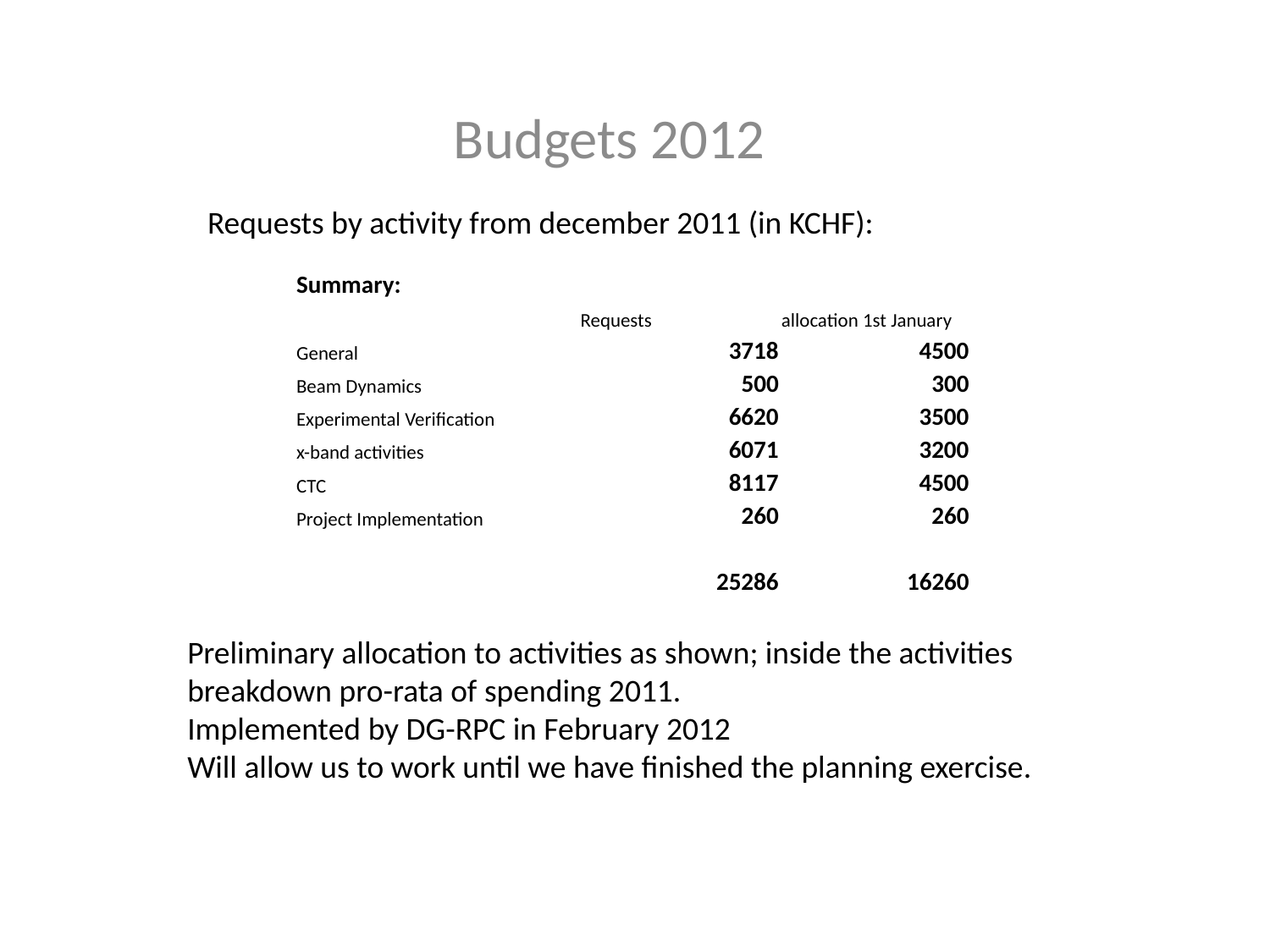

Budgets 2012
Requests by activity from december 2011 (in KCHF):
| Summary: |  |  |
| --- | --- | --- |
|  | Requests | allocation 1st January |
| General | 3718 | 4500 |
| Beam Dynamics | 500 | 300 |
| Experimental Verification | 6620 | 3500 |
| x-band activities | 6071 | 3200 |
| CTC | 8117 | 4500 |
| Project Implementation | 260 | 260 |
|  |  |  |
|  | 25286 | 16260 |
|  |  |  |
Preliminary allocation to activities as shown; inside the activities breakdown pro-rata of spending 2011.
Implemented by DG-RPC in February 2012
Will allow us to work until we have finished the planning exercise.